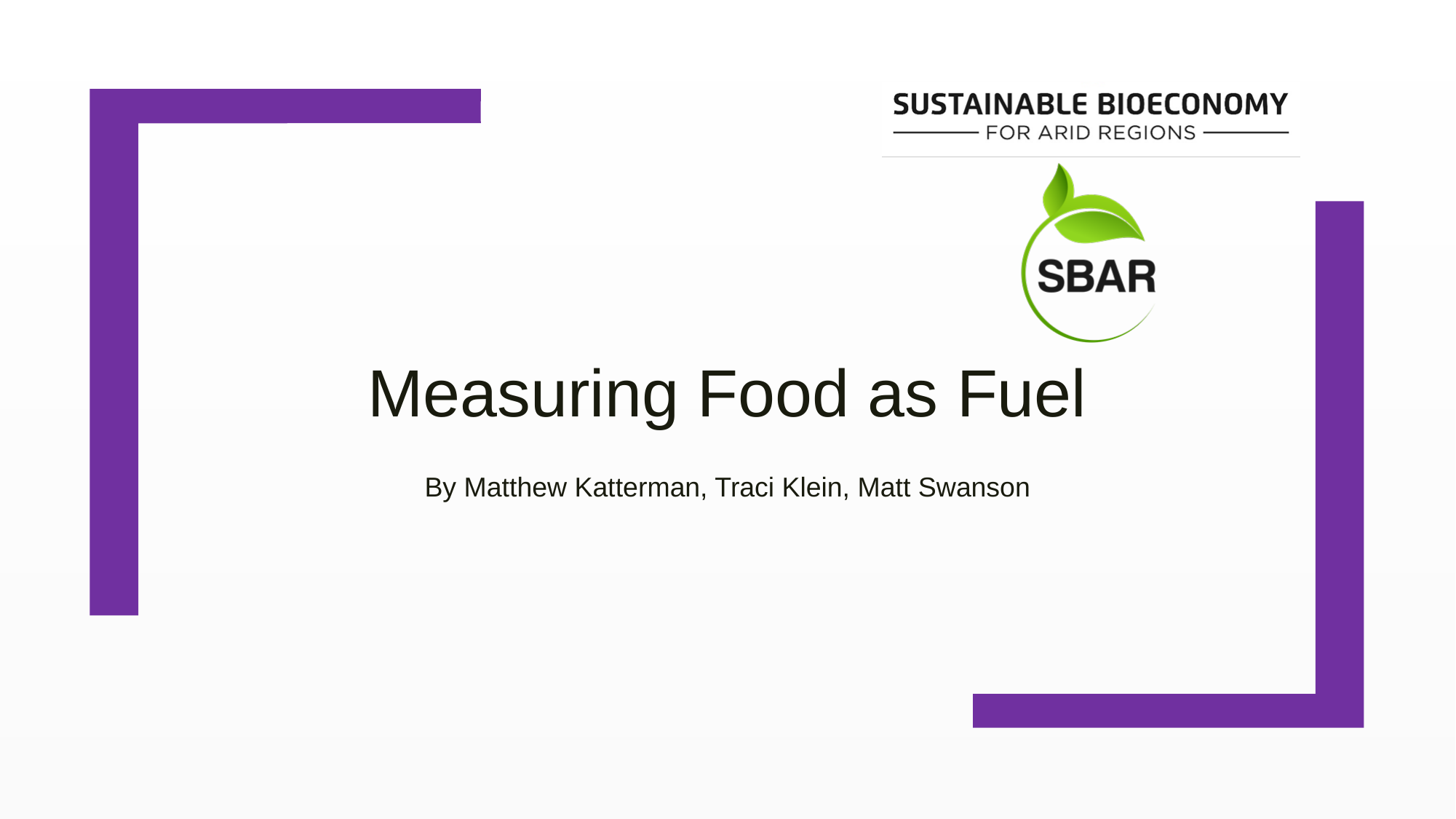

# Measuring Food as Fuel
By Matthew Katterman, Traci Klein, Matt Swanson